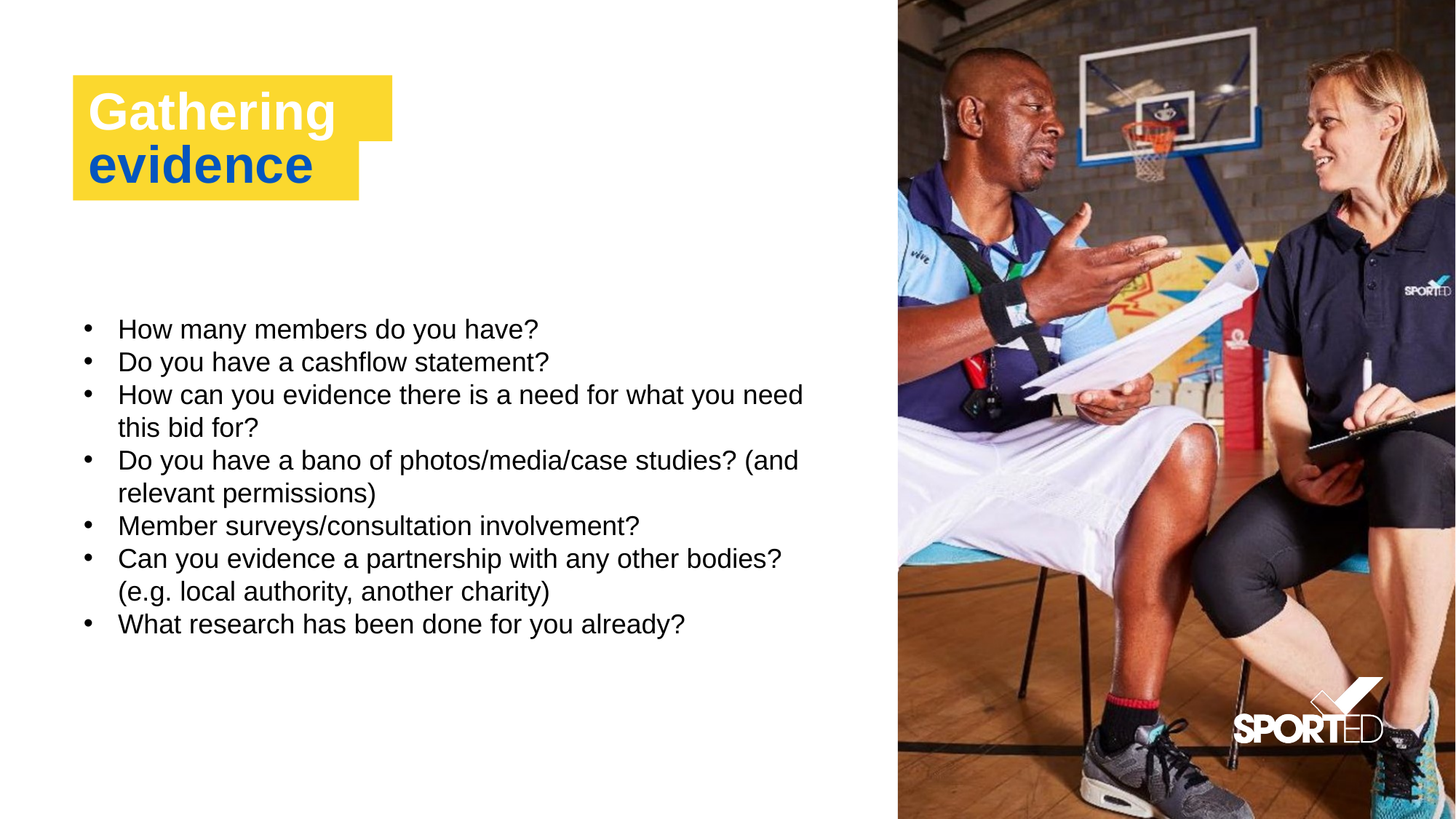

# Gathering evidence

How many members do you have?
Do you have a cashflow statement?
How can you evidence there is a need for what you need this bid for?
Do you have a bano of photos/media/case studies? (and relevant permissions)
Member surveys/consultation involvement?
Can you evidence a partnership with any other bodies? (e.g. local authority, another charity)
What research has been done for you already?